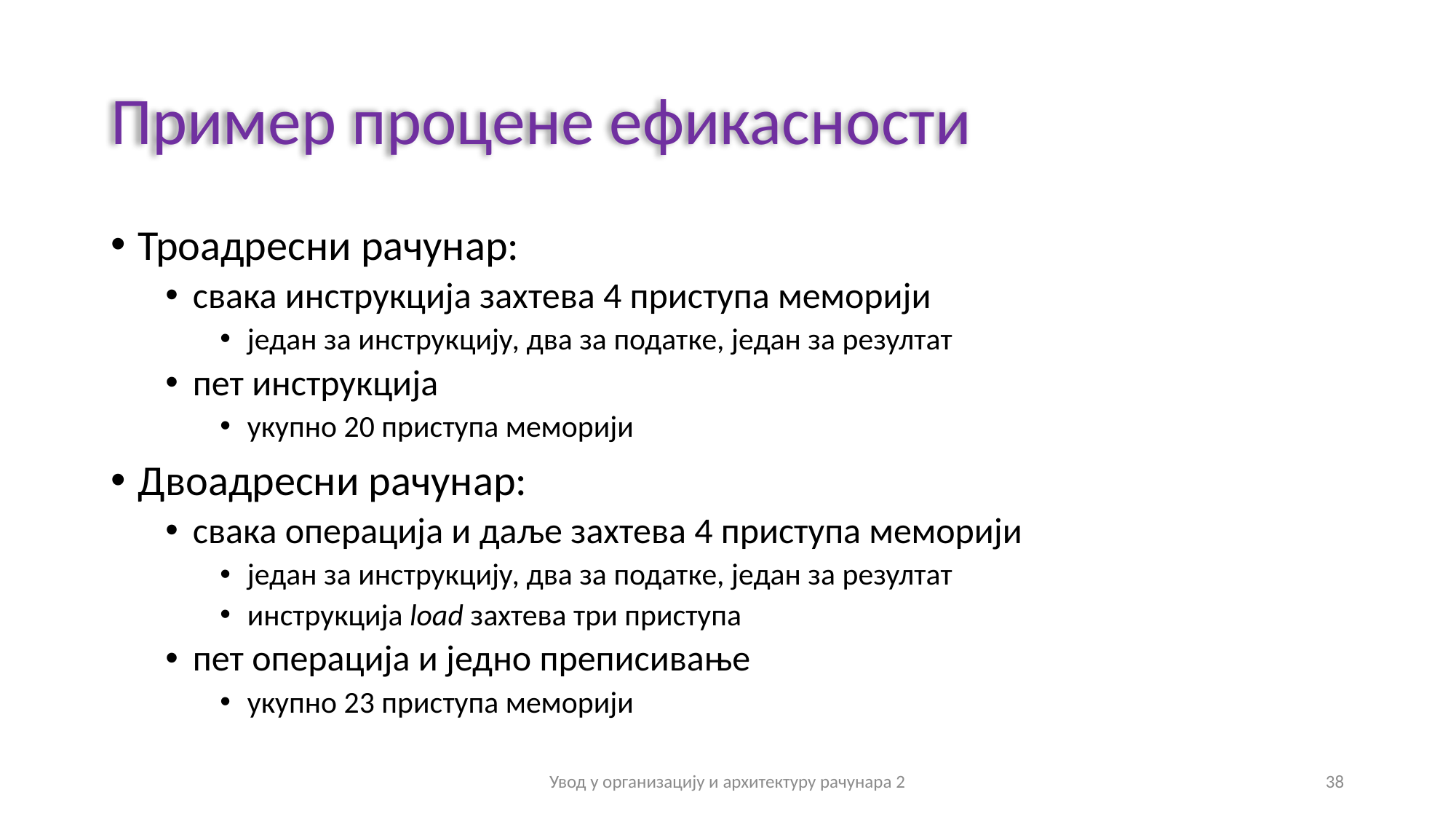

# Пример процене ефикасности
Троадресни рачунар:
свака инструкција захтева 4 приступа меморији
један за инструкцију, два за податке, један за резултат
пет инструкција
укупно 20 приступа меморији
Двоадресни рачунар:
свака операција и даље захтева 4 приступа меморији
један за инструкцију, два за податке, један за резултат
инструкција load захтева три приступа
пет операција и једно преписивање
укупно 23 приступа меморији
Увод у организацију и архитектуру рачунара 2
38